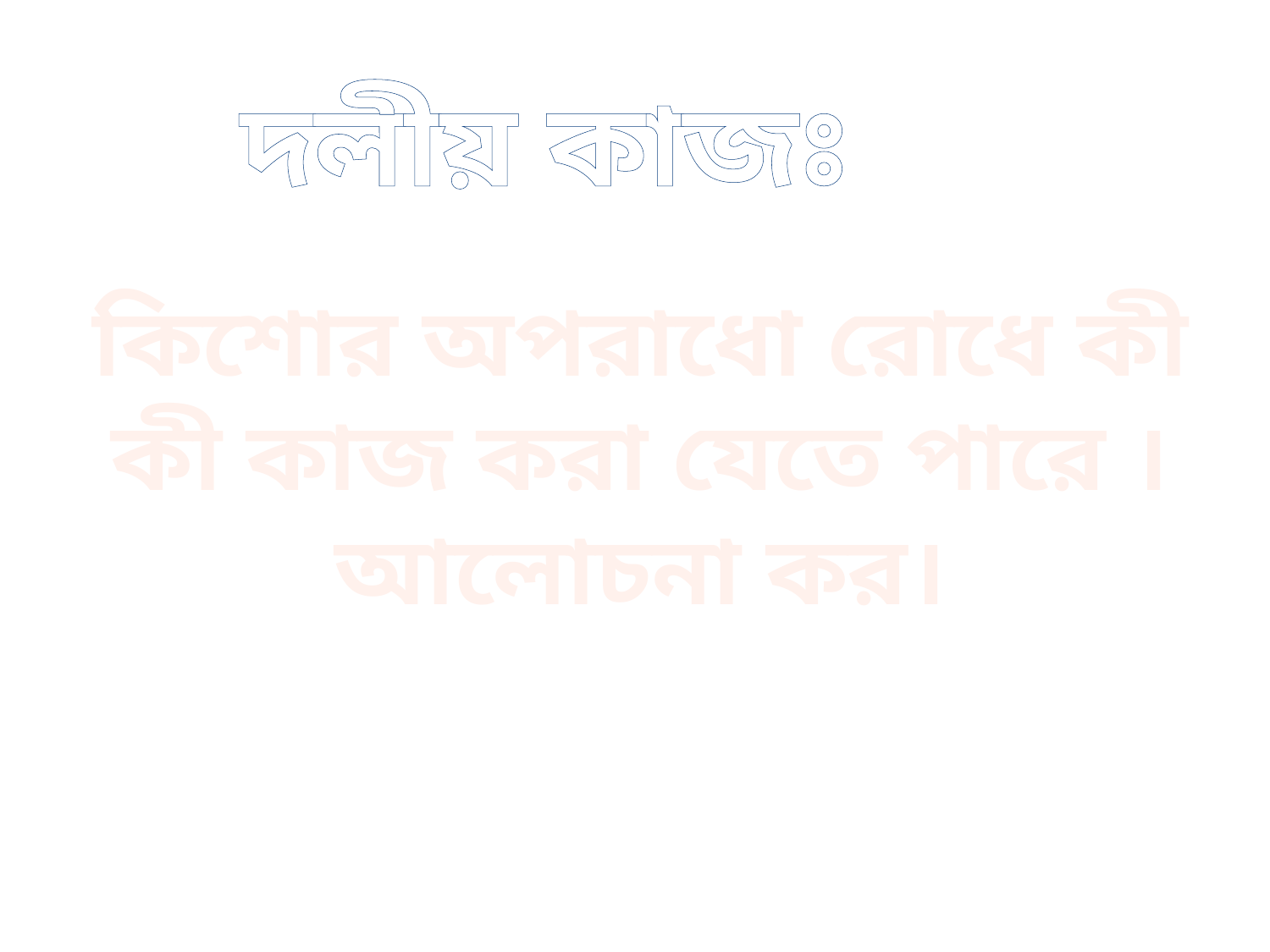

দলীয় কাজঃ

কিশোর অপরাধো রোধে কী কী কাজ করা যেতে পারে । আলোচনা কর।